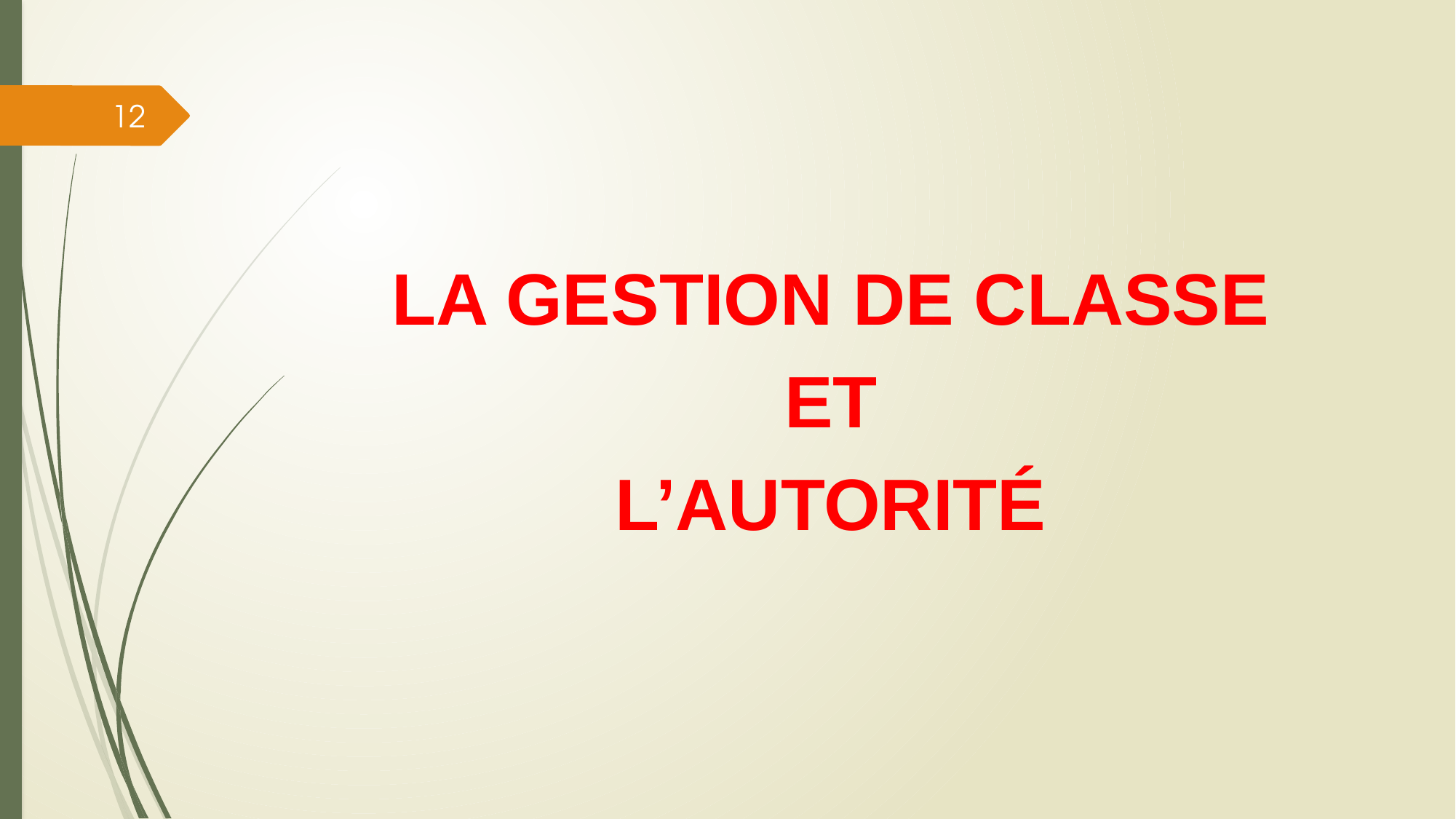

12
LA GESTION DE CLASSE
ET
L’AUTORITÉ